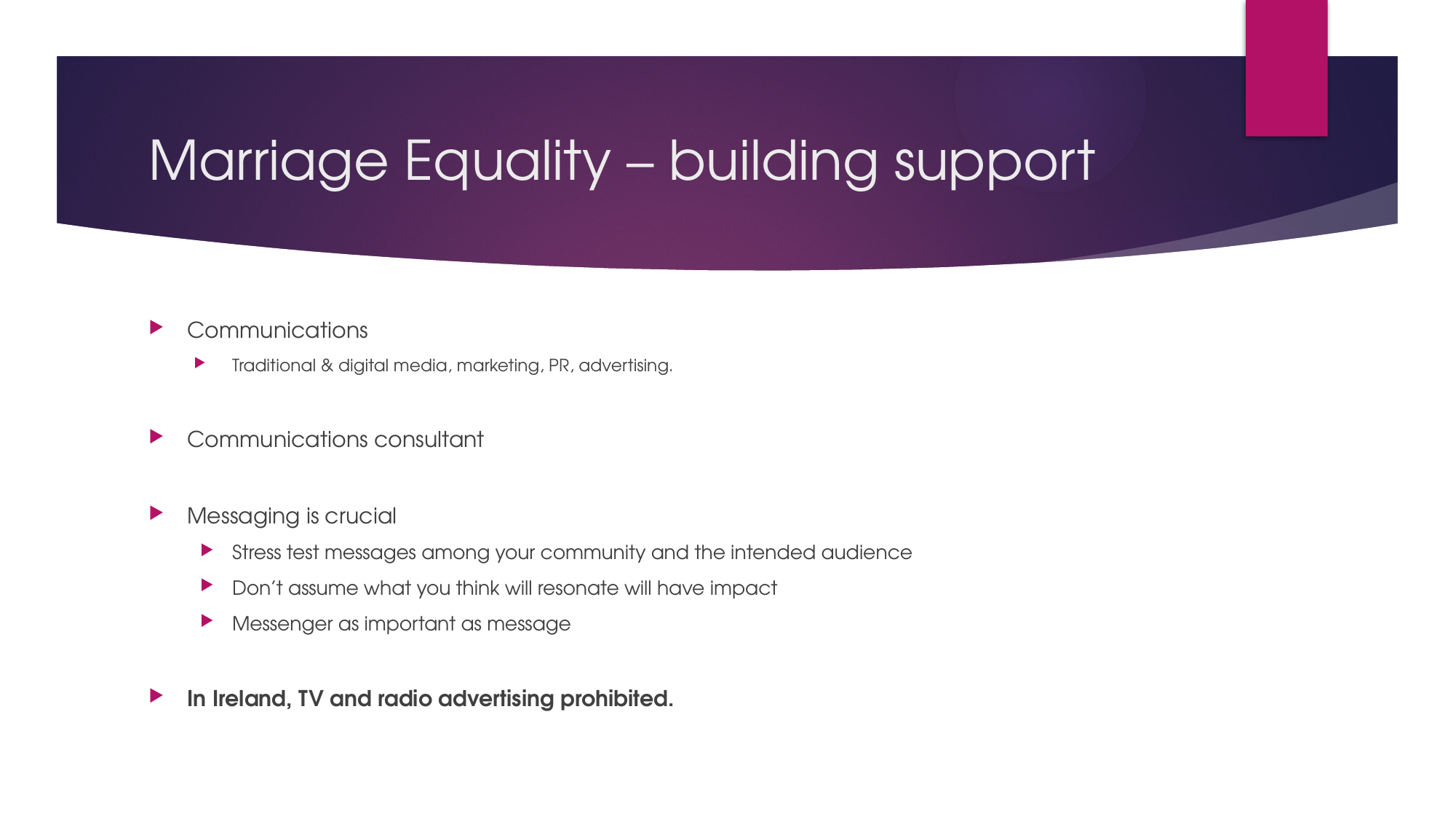

# Marriage Equality – building support
Communications
Traditional & digital media, marketing, PR, advertising.

Communications consultant

Messaging is crucial
Stress test messages among your community and the intended audience
Don’t assume what you think will resonate will have impact
Messenger as important as message

In Ireland, TV and radio advertising prohibited.